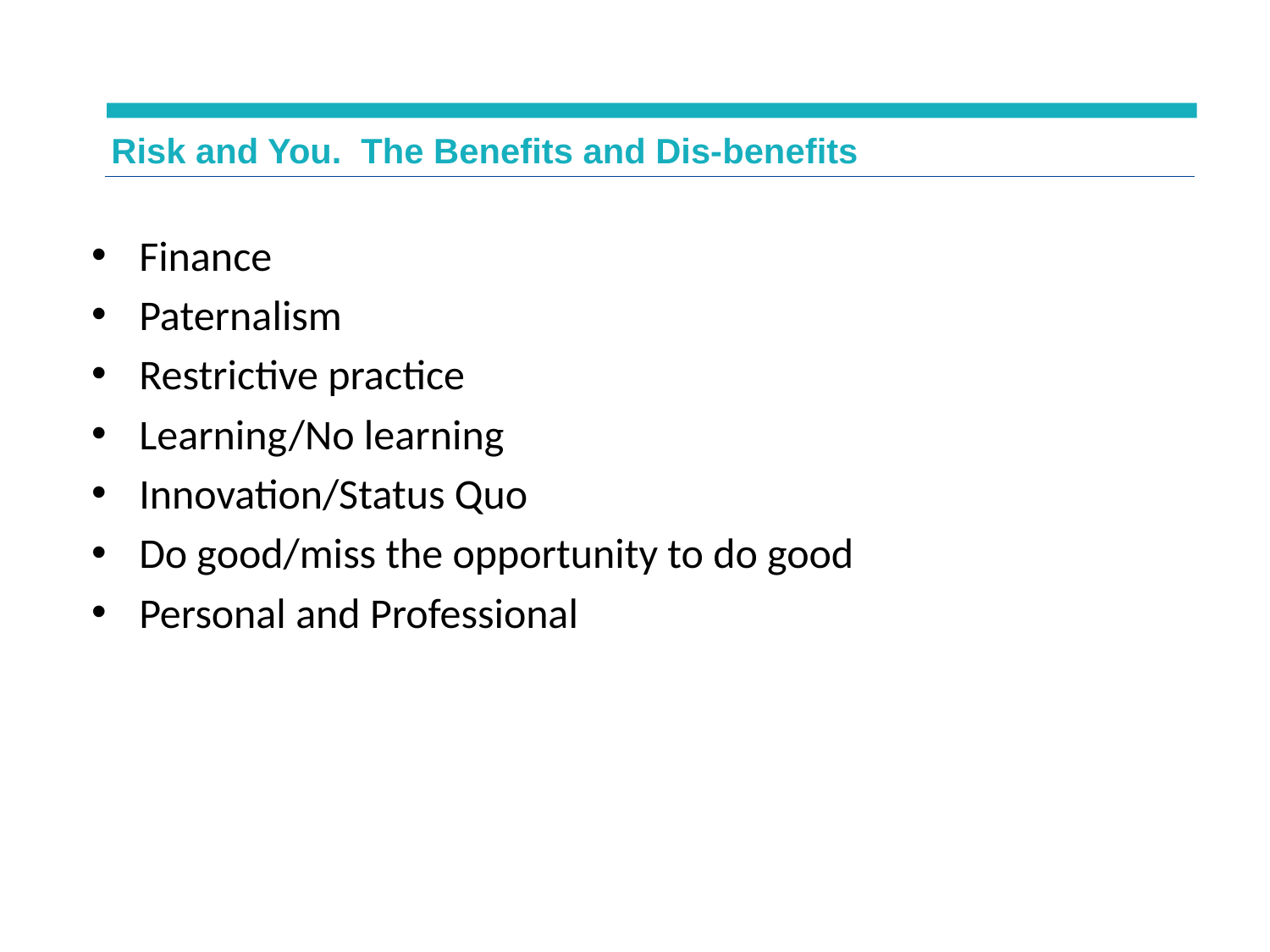

Risk and You.  The Benefits and Dis-benefits

Finance
Paternalism
Restrictive practice
Learning/No learning
Innovation/Status Quo
Do good/miss the opportunity to do good
Personal and Professional